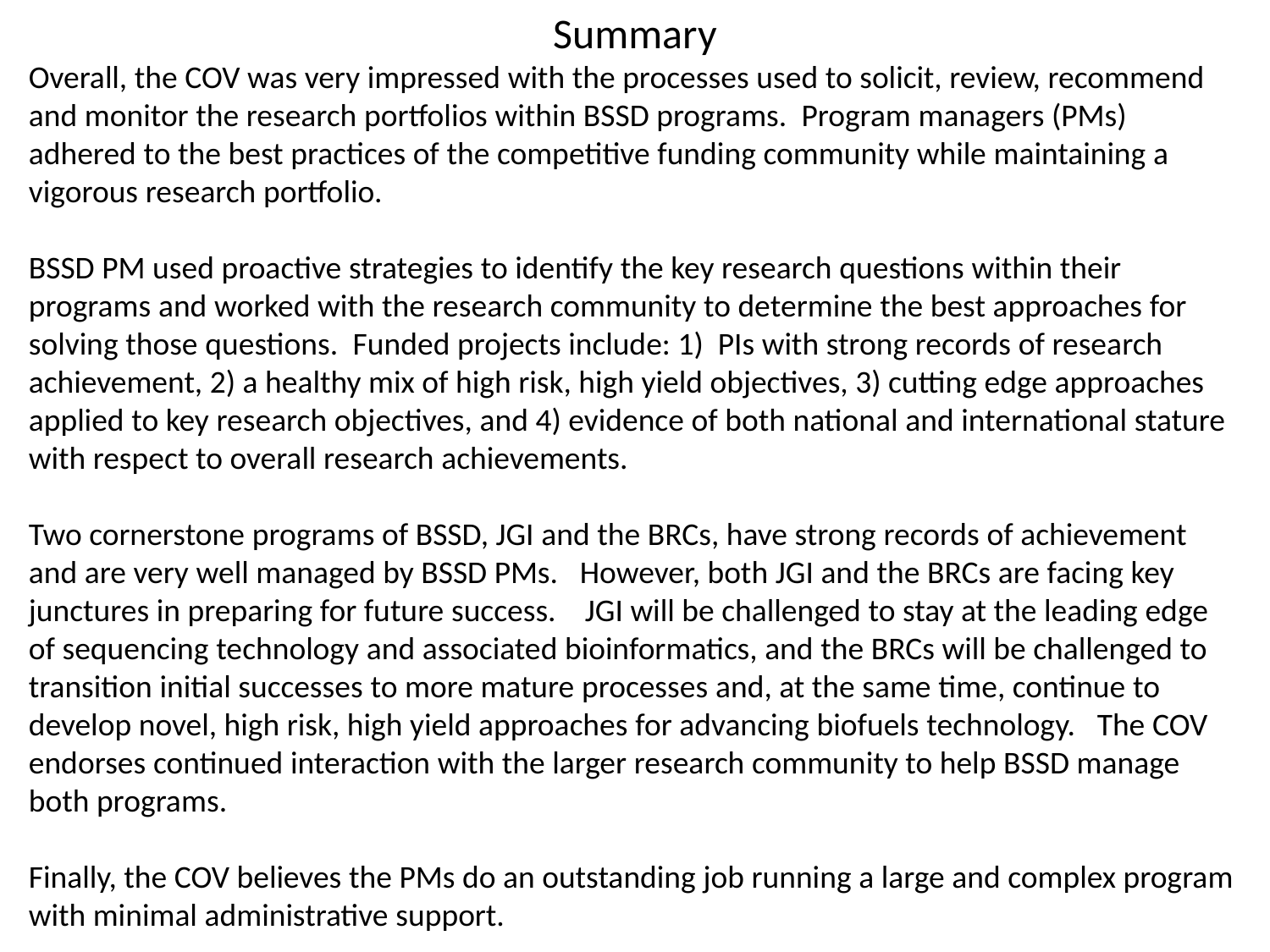

Summary
Overall, the COV was very impressed with the processes used to solicit, review, recommend and monitor the research portfolios within BSSD programs.  Program managers (PMs) adhered to the best practices of the competitive funding community while maintaining a vigorous research portfolio.

BSSD PM used proactive strategies to identify the key research questions within their programs and worked with the research community to determine the best approaches for solving those questions.  Funded projects include: 1)  PIs with strong records of research achievement, 2) a healthy mix of high risk, high yield objectives, 3) cutting edge approaches applied to key research objectives, and 4) evidence of both national and international stature with respect to overall research achievements.

Two cornerstone programs of BSSD, JGI and the BRCs, have strong records of achievement and are very well managed by BSSD PMs.   However, both JGI and the BRCs are facing key junctures in preparing for future success.    JGI will be challenged to stay at the leading edge of sequencing technology and associated bioinformatics, and the BRCs will be challenged to transition initial successes to more mature processes and, at the same time, continue to develop novel, high risk, high yield approaches for advancing biofuels technology.   The COV endorses continued interaction with the larger research community to help BSSD manage both programs.

Finally, the COV believes the PMs do an outstanding job running a large and complex program with minimal administrative support.